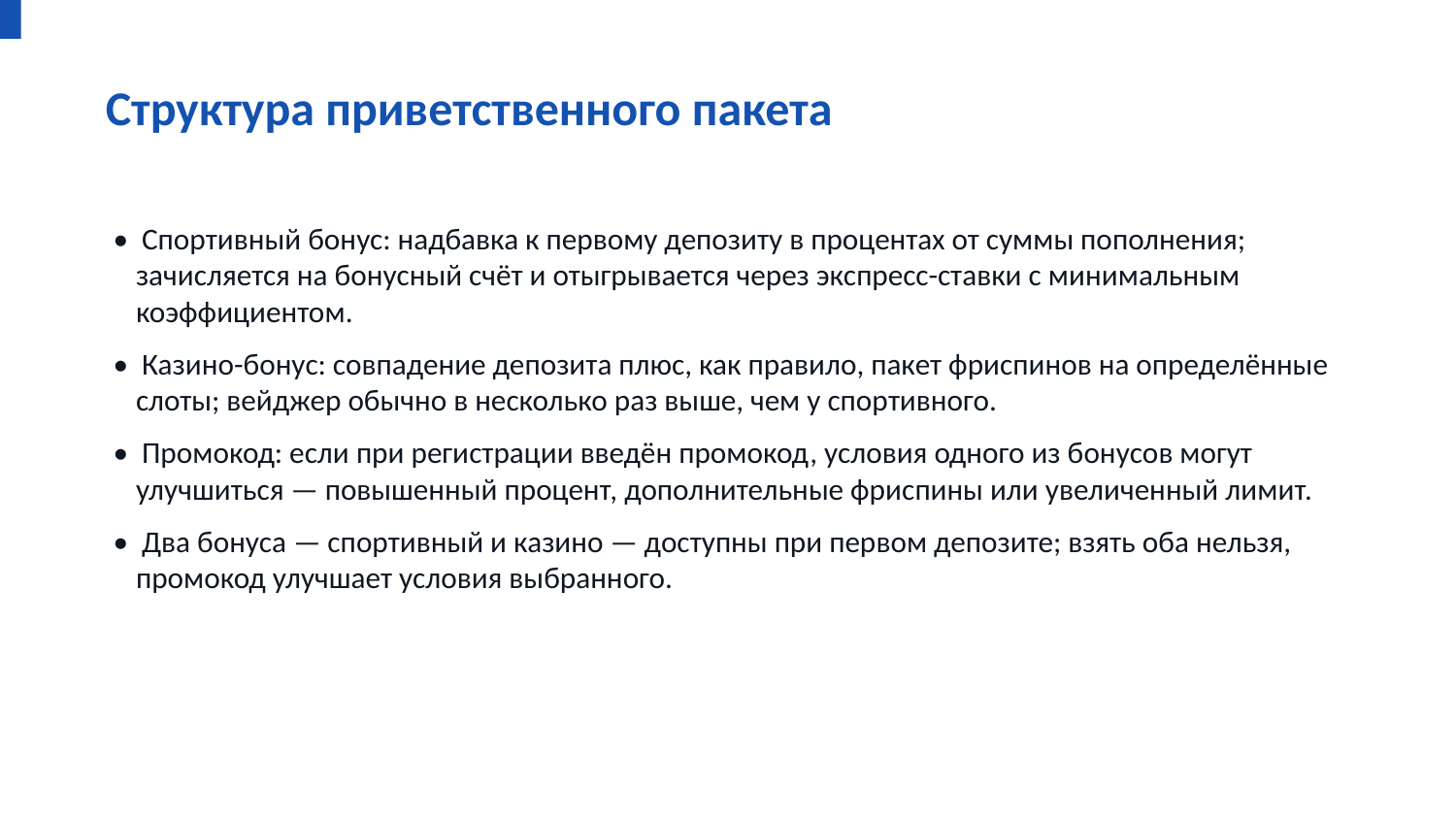

Структура приветственного пакета
•  Спортивный бонус: надбавка к первому депозиту в процентах от суммы пополнения; зачисляется на бонусный счёт и отыгрывается через экспресс-ставки с минимальным коэффициентом.
•  Казино-бонус: совпадение депозита плюс, как правило, пакет фриспинов на определённые слоты; вейджер обычно в несколько раз выше, чем у спортивного.
•  Промокод: если при регистрации введён промокод, условия одного из бонусов могут улучшиться — повышенный процент, дополнительные фриспины или увеличенный лимит.
•  Два бонуса — спортивный и казино — доступны при первом депозите; взять оба нельзя, промокод улучшает условия выбранного.